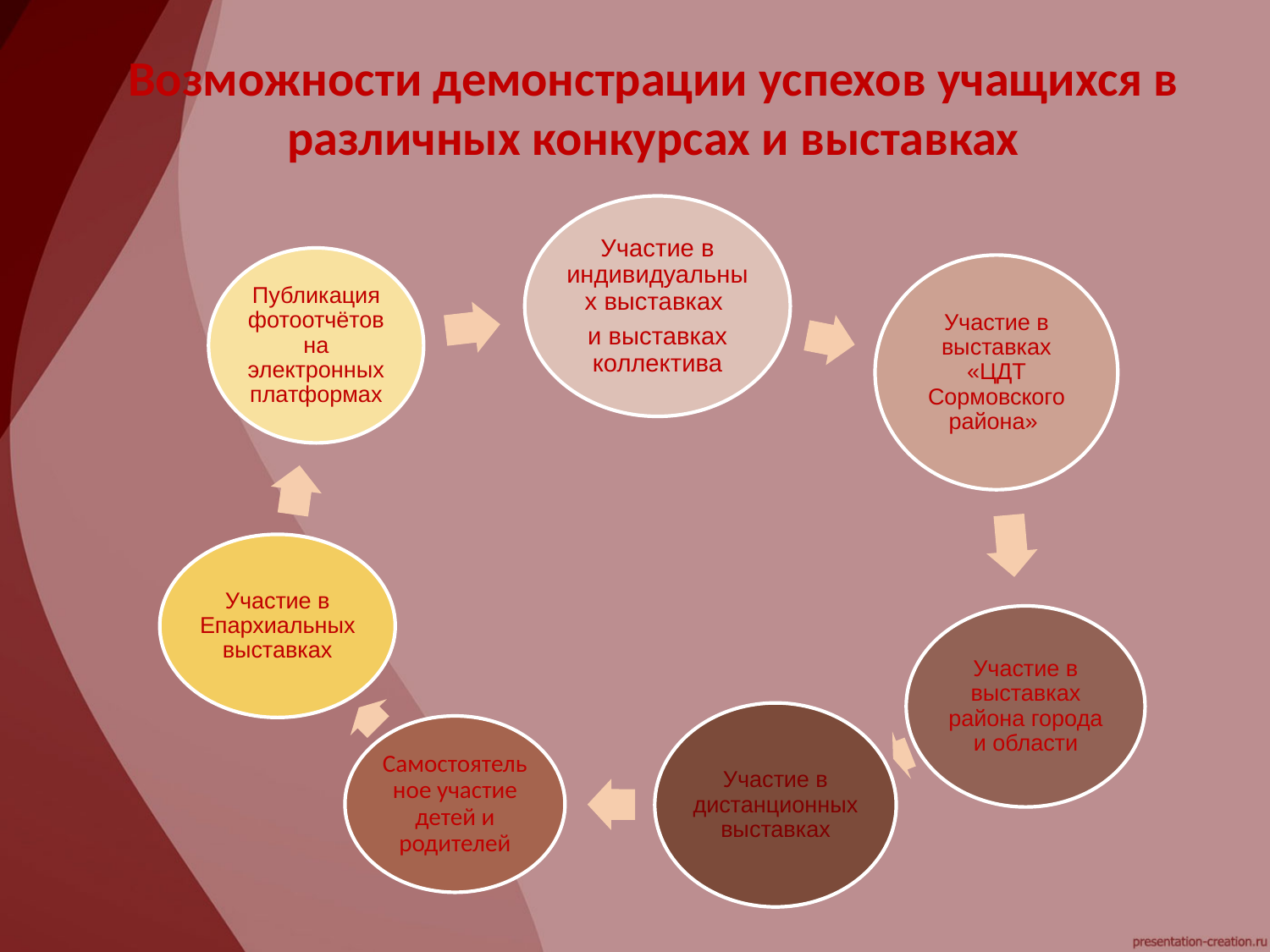

# Возможности демонстрации успехов учащихся в различных конкурсах и выставках
Участие в индивидуальных выставках
и выставках коллектива

Участие в выставках «ЦДТ Сормовского района»

Участие в выставках района города и области

Участие в дистанционных выставках

Самостоятельное участие детей и родителей

Участие в Епархиальных выставках

Публикация фотоотчётов на электронных платформах